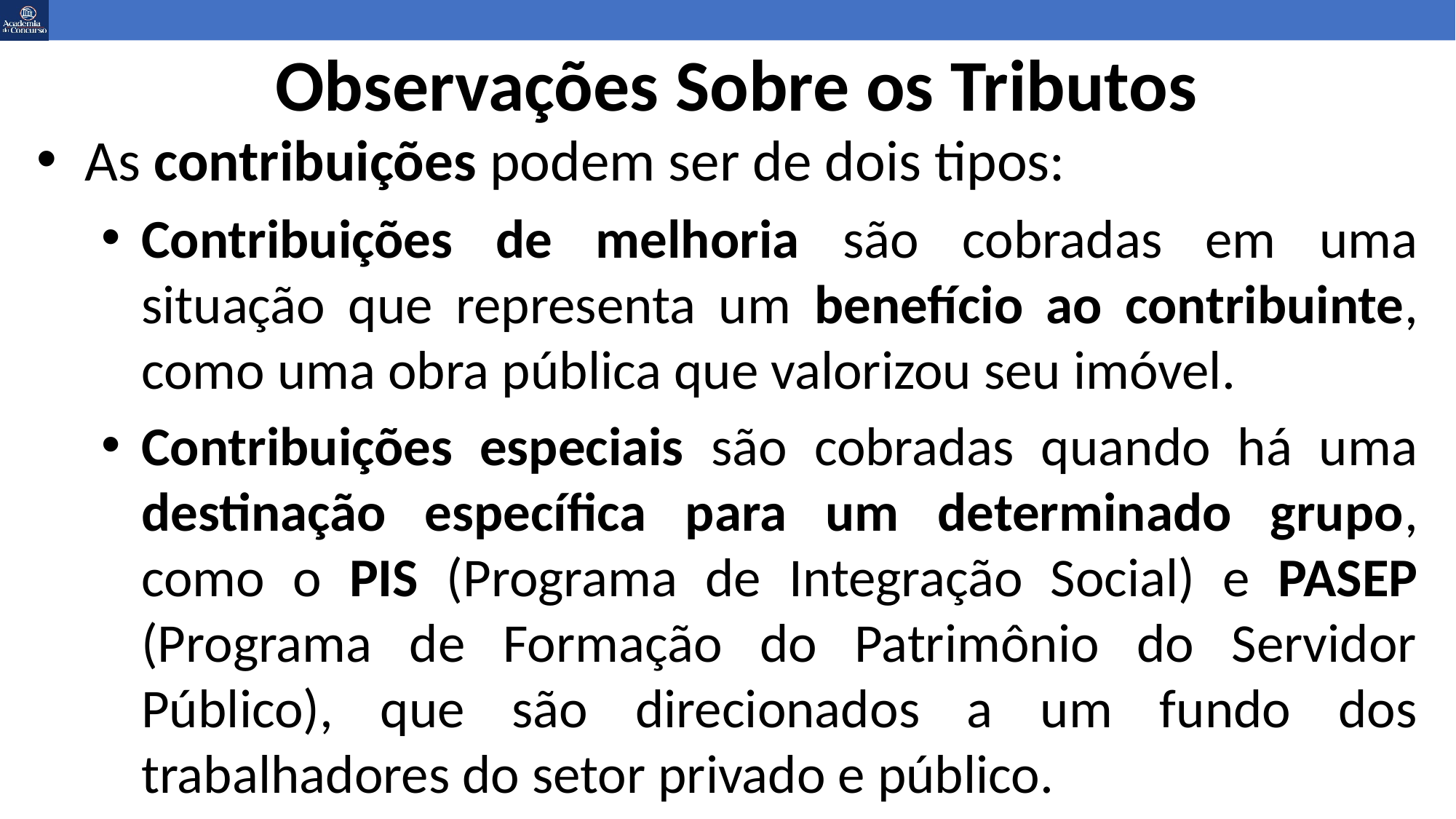

# Observações Sobre os Tributos
As contribuições podem ser de dois tipos:
Contribuições de melhoria são cobradas em uma situação que representa um benefício ao contribuinte, como uma obra pública que valorizou seu imóvel.
Contribuições especiais são cobradas quando há uma destinação específica para um determinado grupo, como o PIS (Programa de Integração Social) e PASEP (Programa de Formação do Patrimônio do Servidor Público), que são direcionados a um fundo dos trabalhadores do setor privado e público.